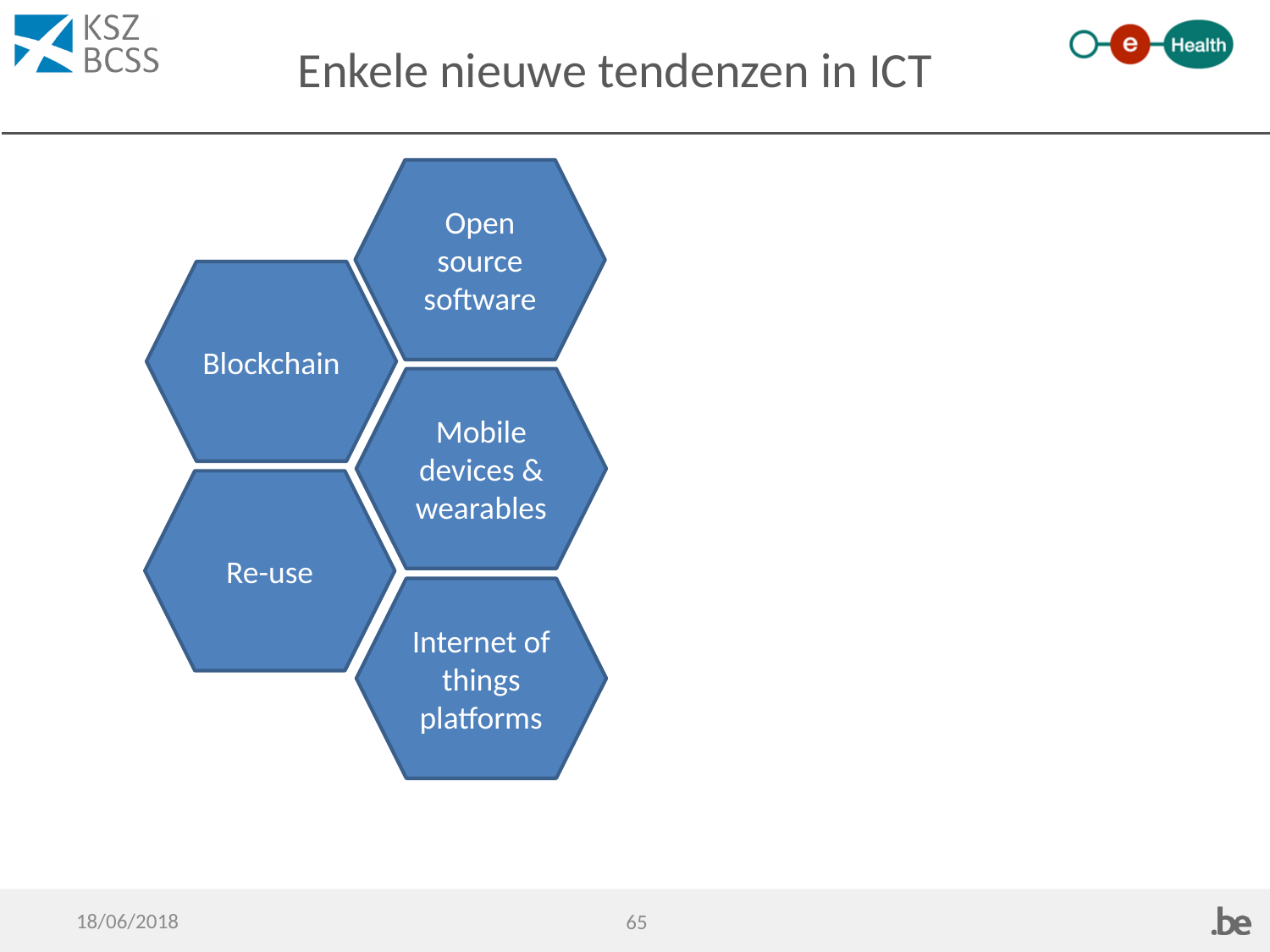

# Enkele nieuwe tendenzen in ICT
Open source software
Blockchain
Mobile devices & wearables
Re-use
Internet of things platforms
18/06/2018
65